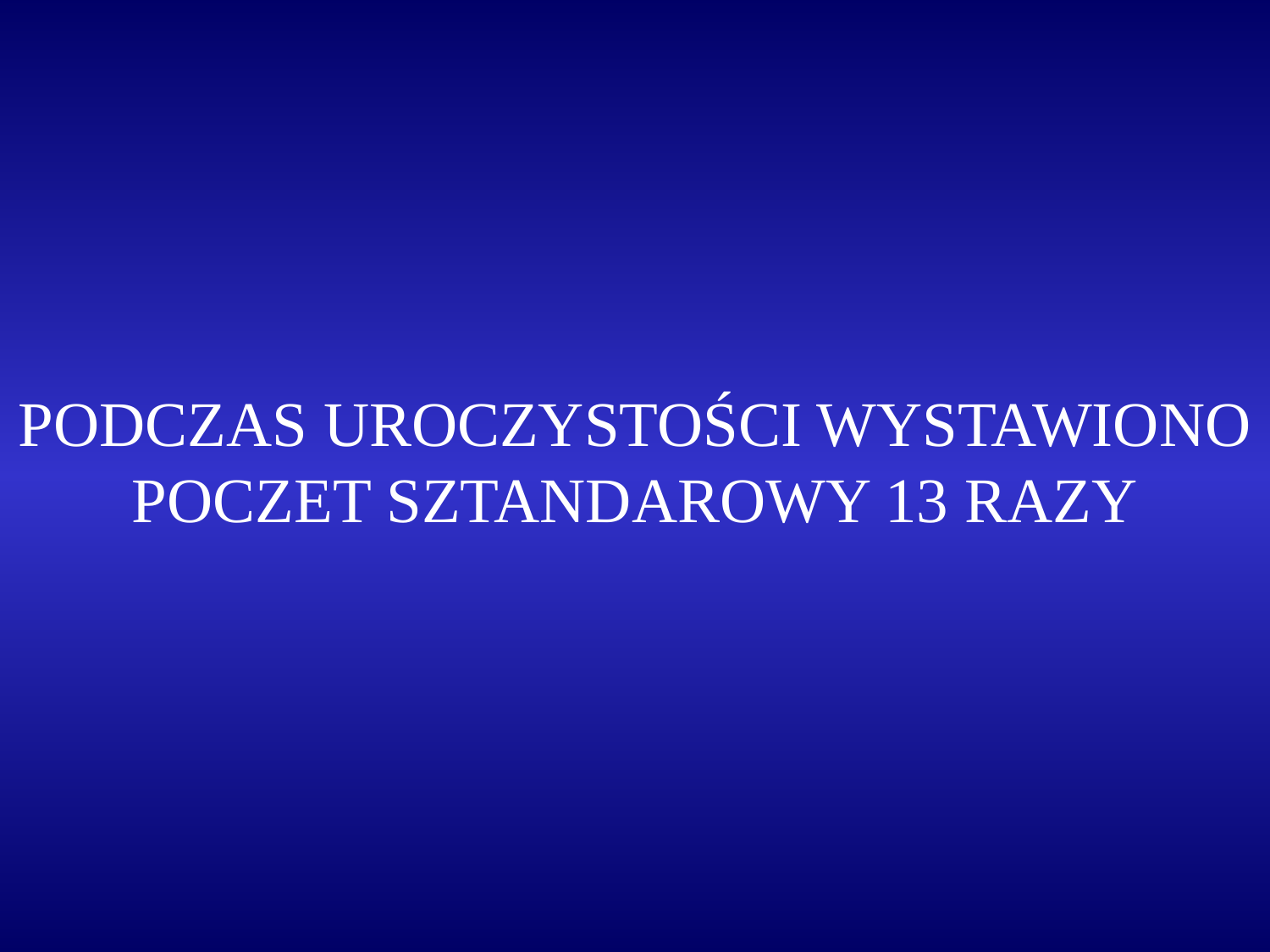

PODCZAS UROCZYSTOŚCI WYSTAWIONO POCZET SZTANDAROWY 13 RAZY